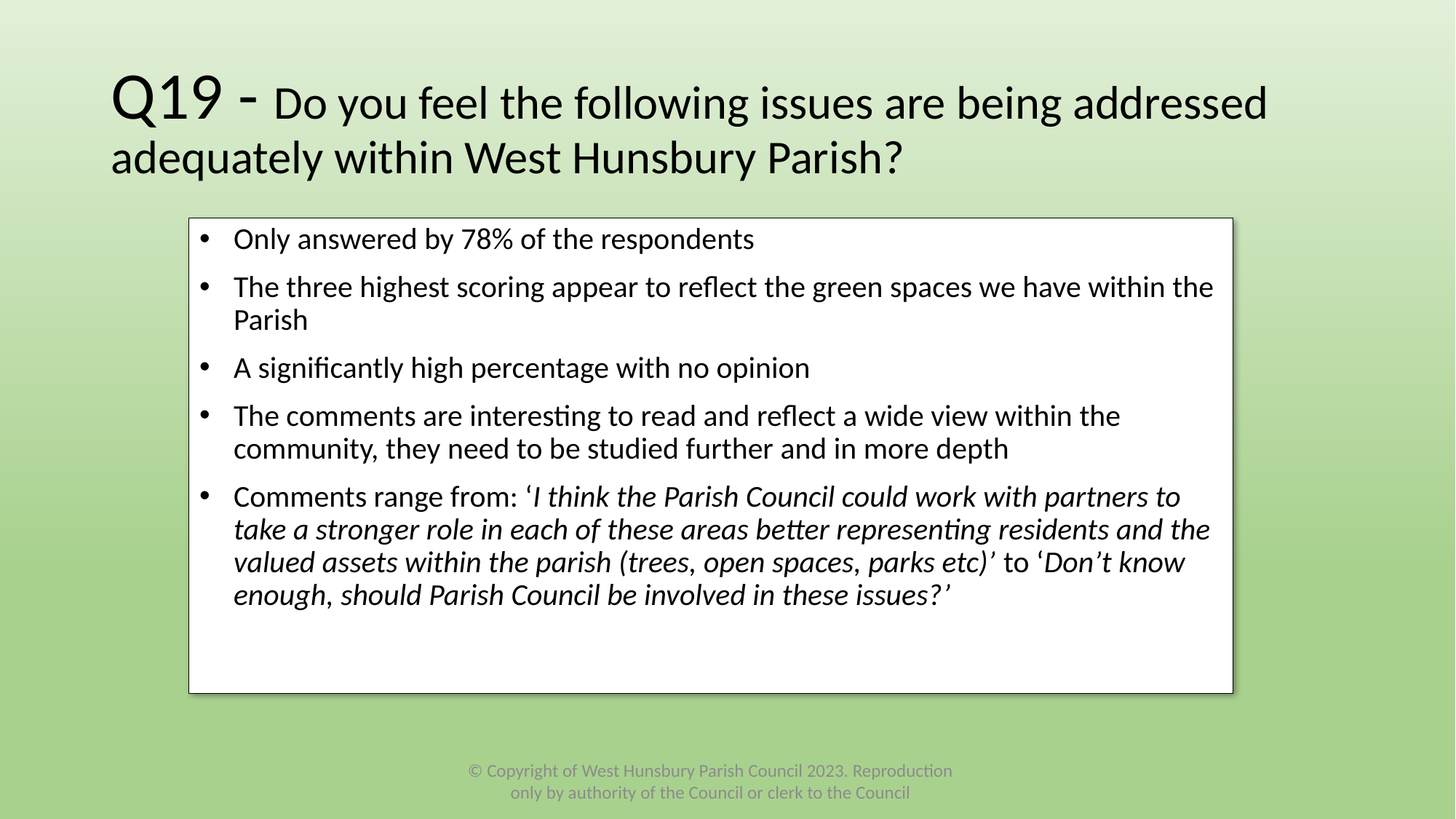

# Q19 - Do you feel the following issues are being addressed adequately within West Hunsbury Parish?
Only answered by 78% of the respondents
The three highest scoring appear to reflect the green spaces we have within the Parish
A significantly high percentage with no opinion
The comments are interesting to read and reflect a wide view within the community, they need to be studied further and in more depth
Comments range from: ‘I think the Parish Council could work with partners to take a stronger role in each of these areas better representing residents and the valued assets within the parish (trees, open spaces, parks etc)’ to ‘Don’t know enough, should Parish Council be involved in these issues?’
© Copyright of West Hunsbury Parish Council 2023. Reproduction only by authority of the Council or clerk to the Council